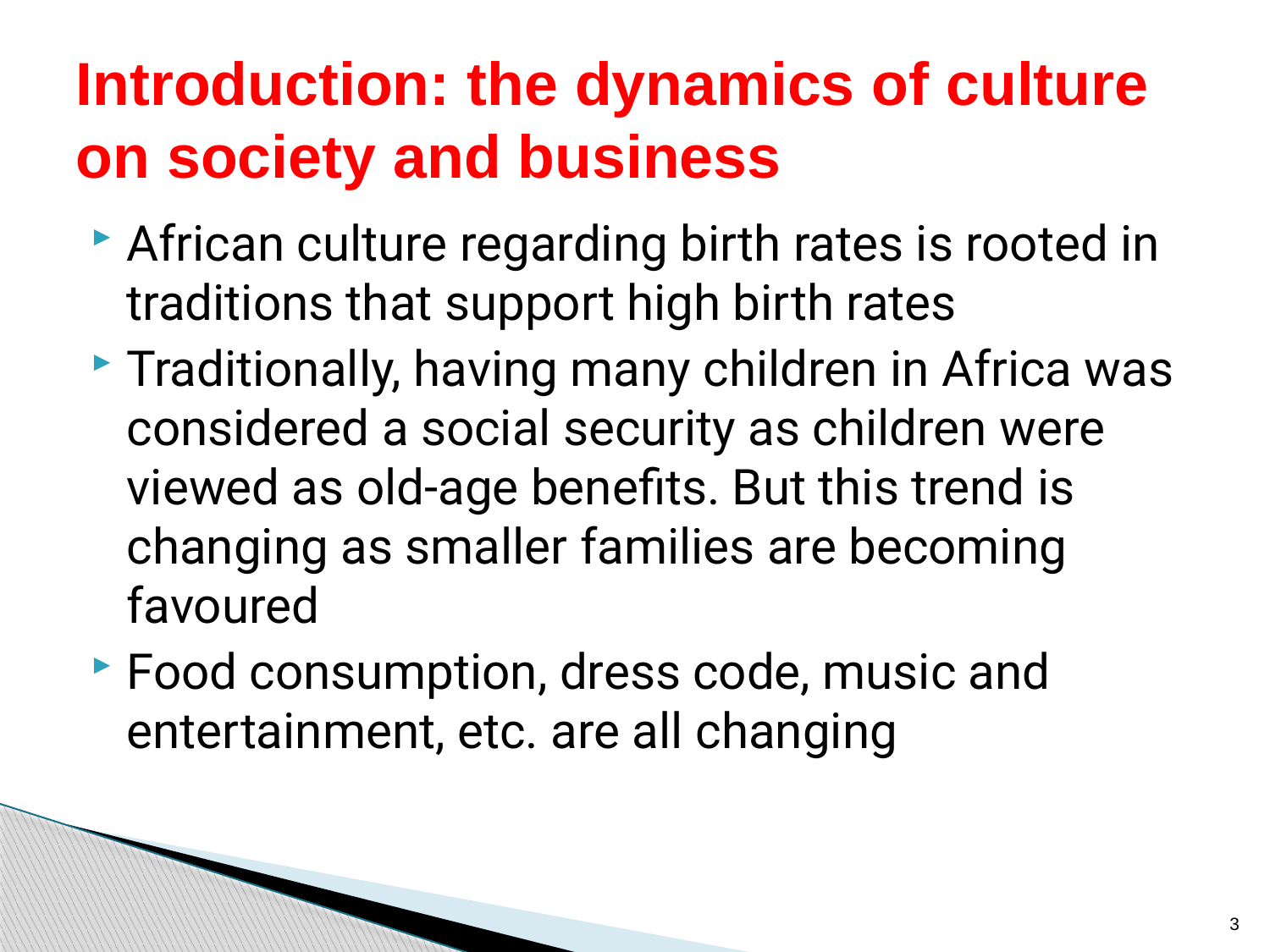

# Introduction: the dynamics of culture on society and business
African culture regarding birth rates is rooted in traditions that support high birth rates
Traditionally, having many children in Africa was considered a social security as children were viewed as old-age benefits. But this trend is changing as smaller families are becoming favoured
Food consumption, dress code, music and entertainment, etc. are all changing

3